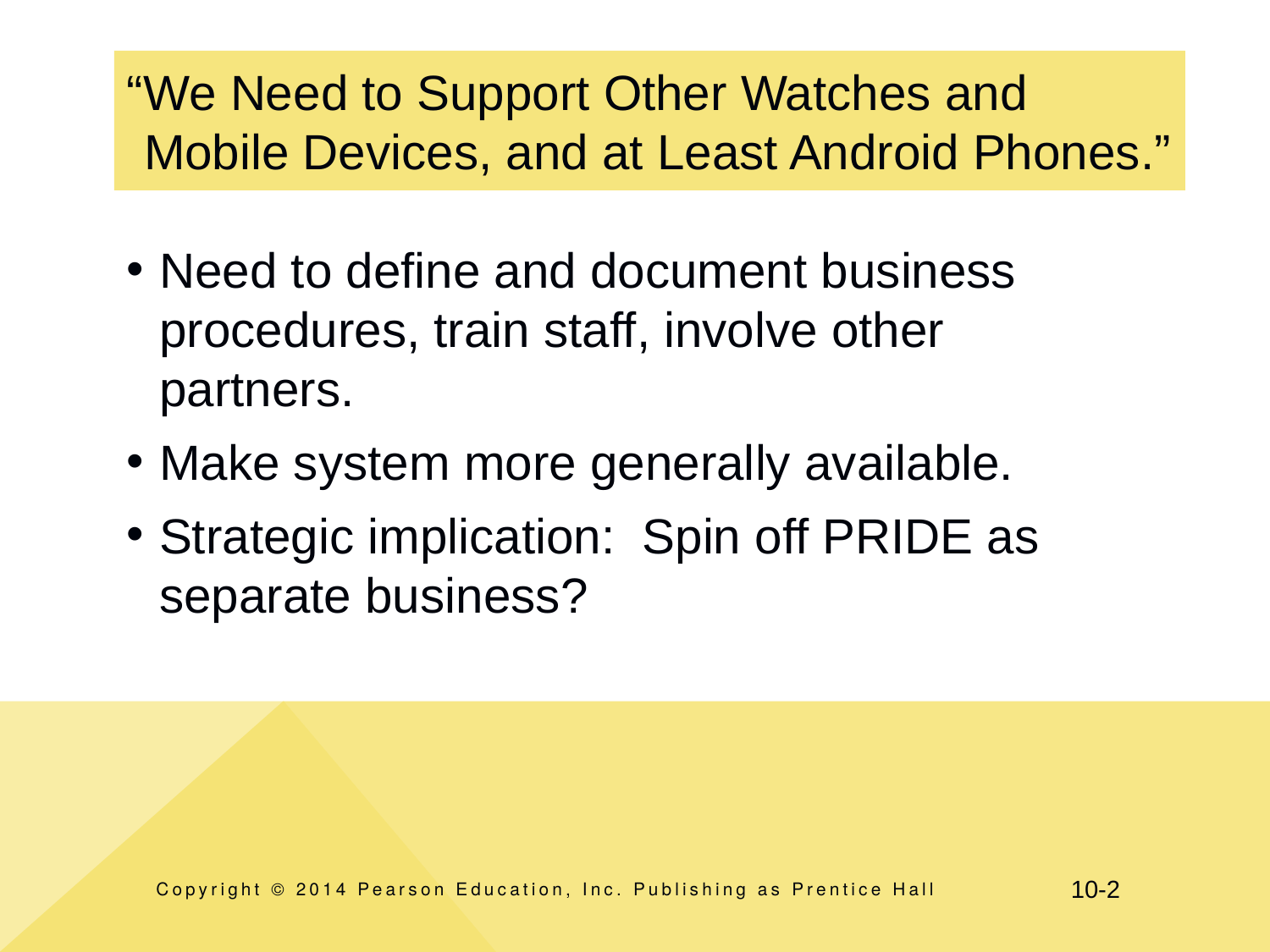

# “We Need to Support Other Watches and Mobile Devices, and at Least Android Phones.”
Need to define and document business procedures, train staff, involve other partners.
Make system more generally available.
Strategic implication:  Spin off PRIDE as separate business?
Copyright © 2014 Pearson Education, Inc. Publishing as Prentice Hall